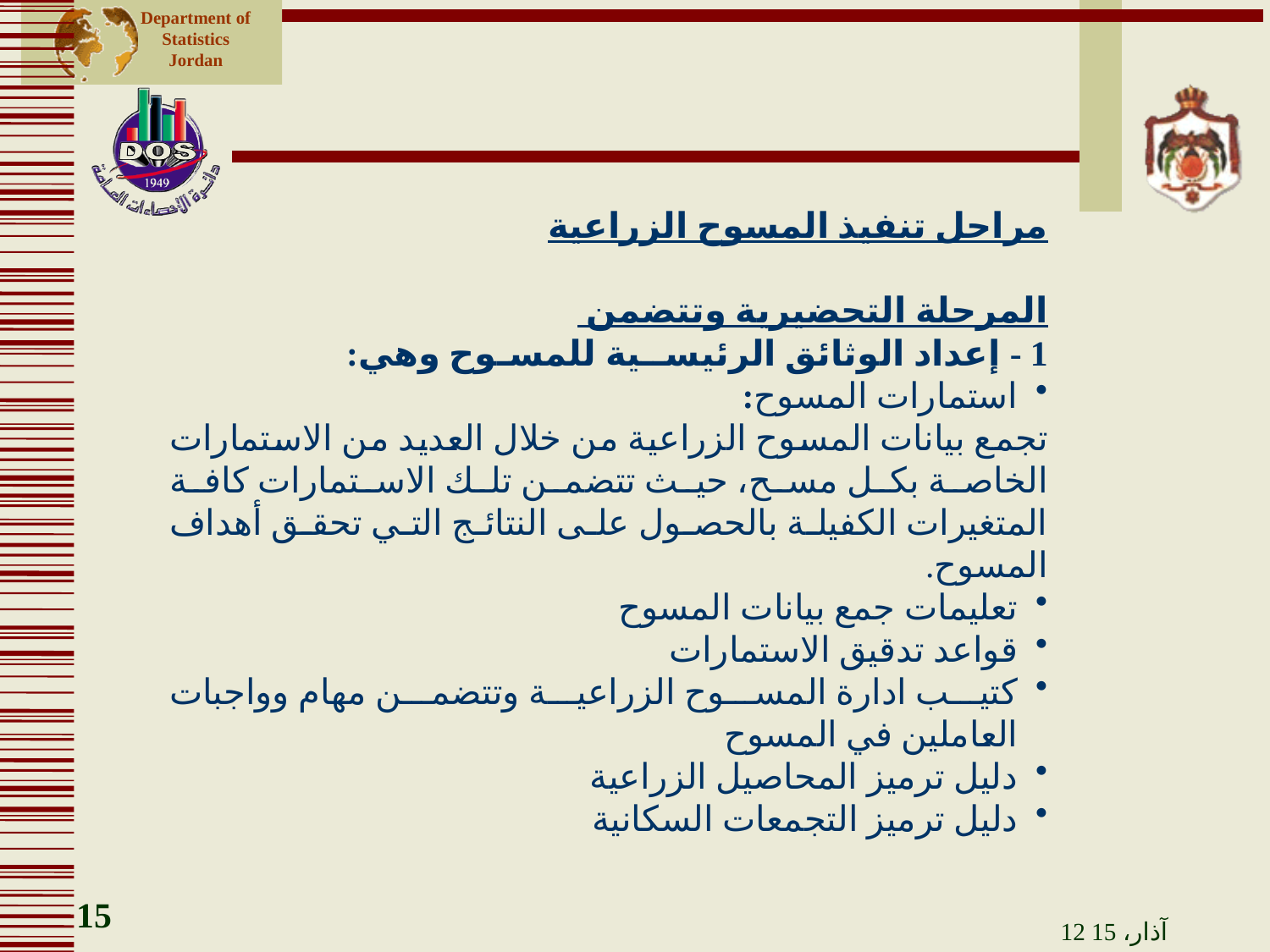

مراحل تنفيذ المسوح الزراعية

المرحلة التحضيرية وتتضمن
1 - إعداد الوثائق الرئيســية للمسـوح وهي:
استمارات المسوح:
تجمع بيانات المسوح الزراعية من خلال العديد من الاستمارات الخاصة بكل مسح، حيث تتضمن تلك الاستمارات كافة المتغيرات الكفيلة بالحصول على النتائج التي تحقق أهداف المسوح.
تعليمات جمع بيانات المسوح
قواعد تدقيق الاستمارات
كتيب ادارة المسوح الزراعية وتتضمن مهام وواجبات العاملين في المسوح
دليل ترميز المحاصيل الزراعية
دليل ترميز التجمعات السكانية

15
12 آذار، 15